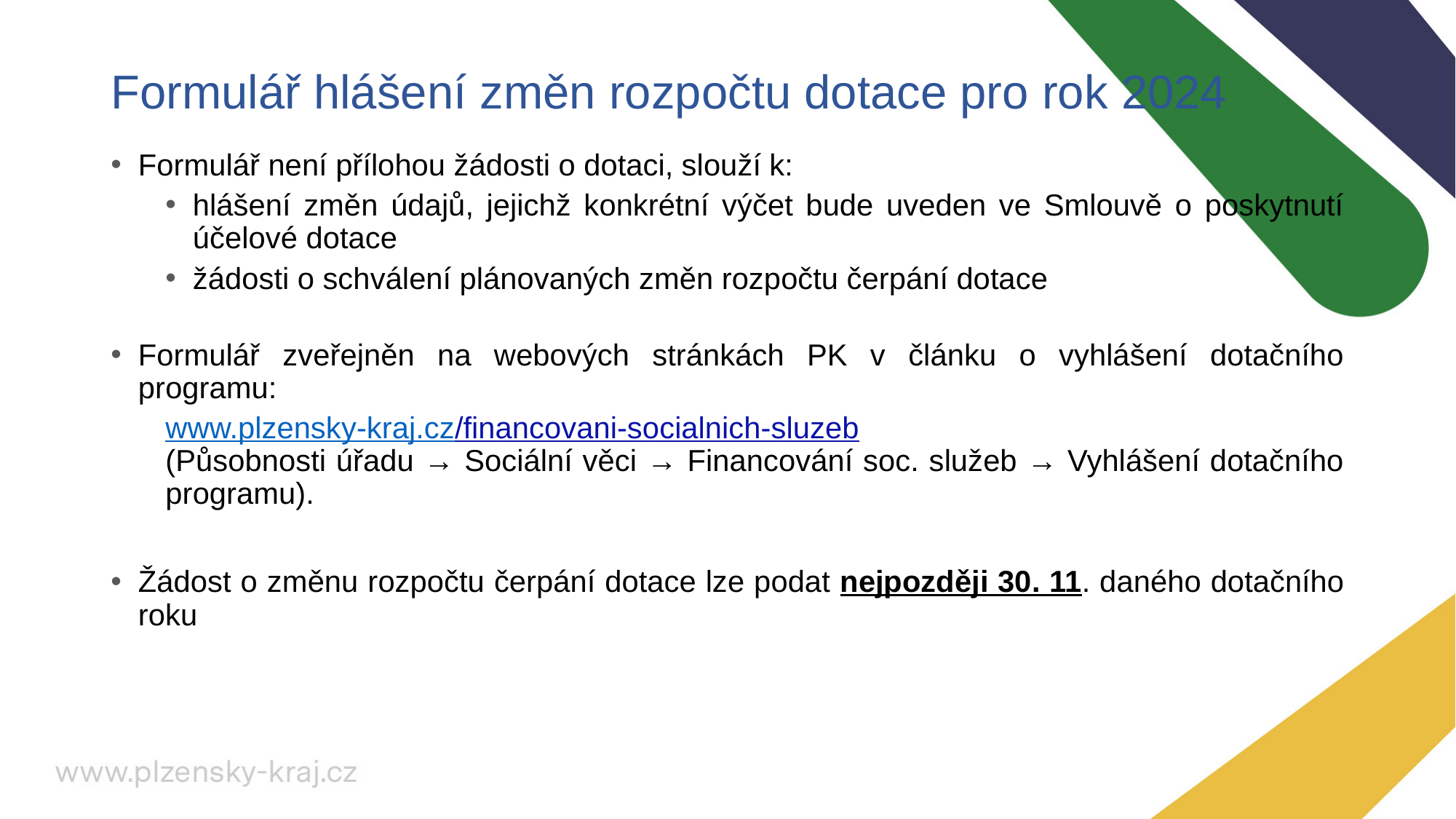

# Formulář hlášení změn rozpočtu dotace pro rok 2024
Formulář není přílohou žádosti o dotaci, slouží k:
hlášení změn údajů, jejichž konkrétní výčet bude uveden ve Smlouvě o poskytnutí účelové dotace
žádosti o schválení plánovaných změn rozpočtu čerpání dotace

Formulář zveřejněn na webových stránkách PK v článku o vyhlášení dotačního programu:
www.plzensky-kraj.cz/financovani-socialnich-sluzeb
(Působnosti úřadu → Sociální věci → Financování soc. služeb → Vyhlášení dotačního programu).

Žádost o změnu rozpočtu čerpání dotace lze podat nejpozději 30. 11. daného dotačního roku